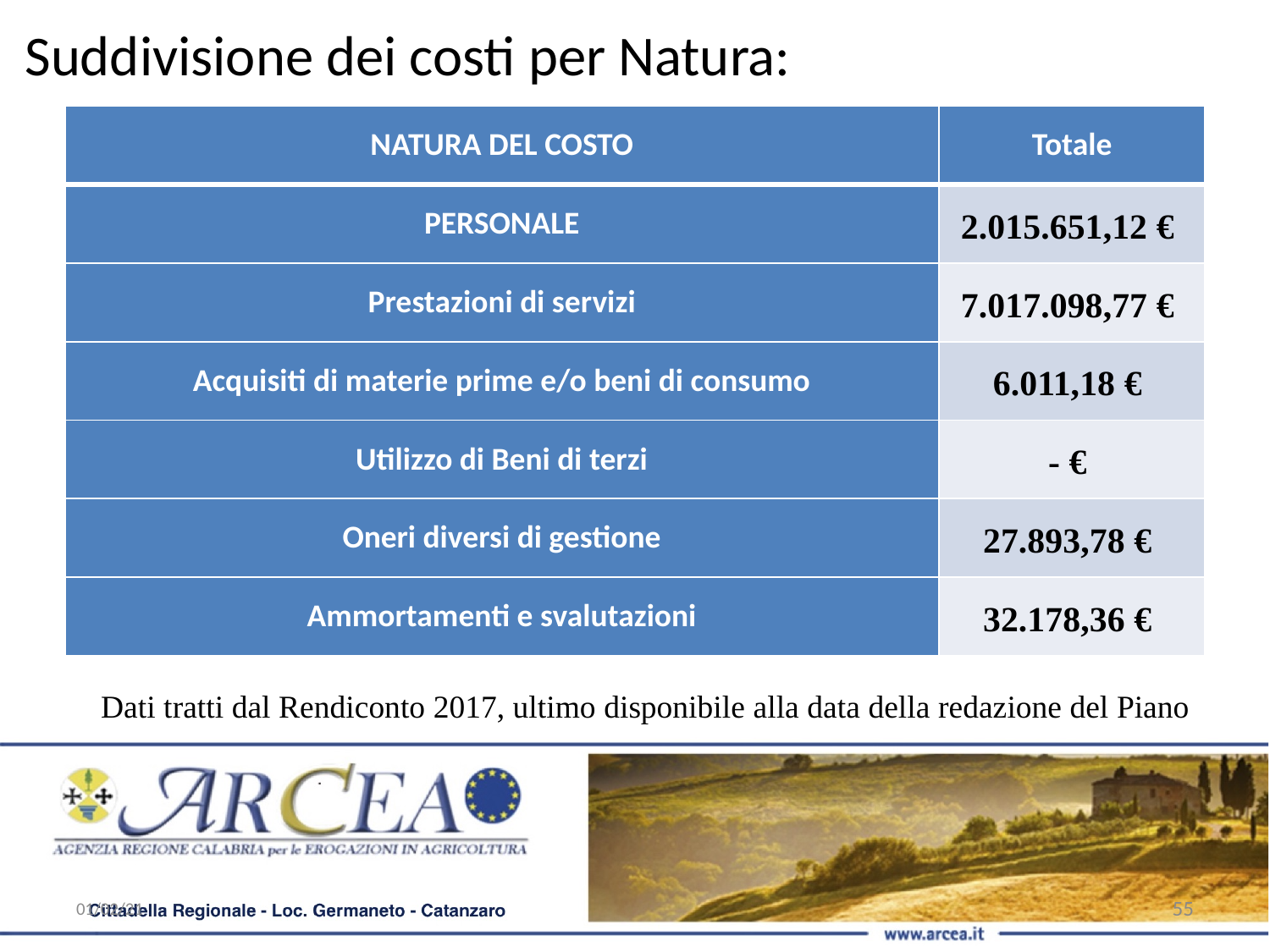

Suddivisione dei costi per Natura:

| NATURA DEL COSTO | Totale |
| --- | --- |
| PERSONALE | 2.015.651,12 € |
| Prestazioni di servizi | 7.017.098,77 € |
| Acquisiti di materie prime e/o beni di consumo | 6.011,18 € |
| Utilizzo di Beni di terzi | - € |
| Oneri diversi di gestione | 27.893,78 € |
| Ammortamenti e svalutazioni | 32.178,36 € |
Dati tratti dal Rendiconto 2017, ultimo disponibile alla data della redazione del Piano
01/02/21
55